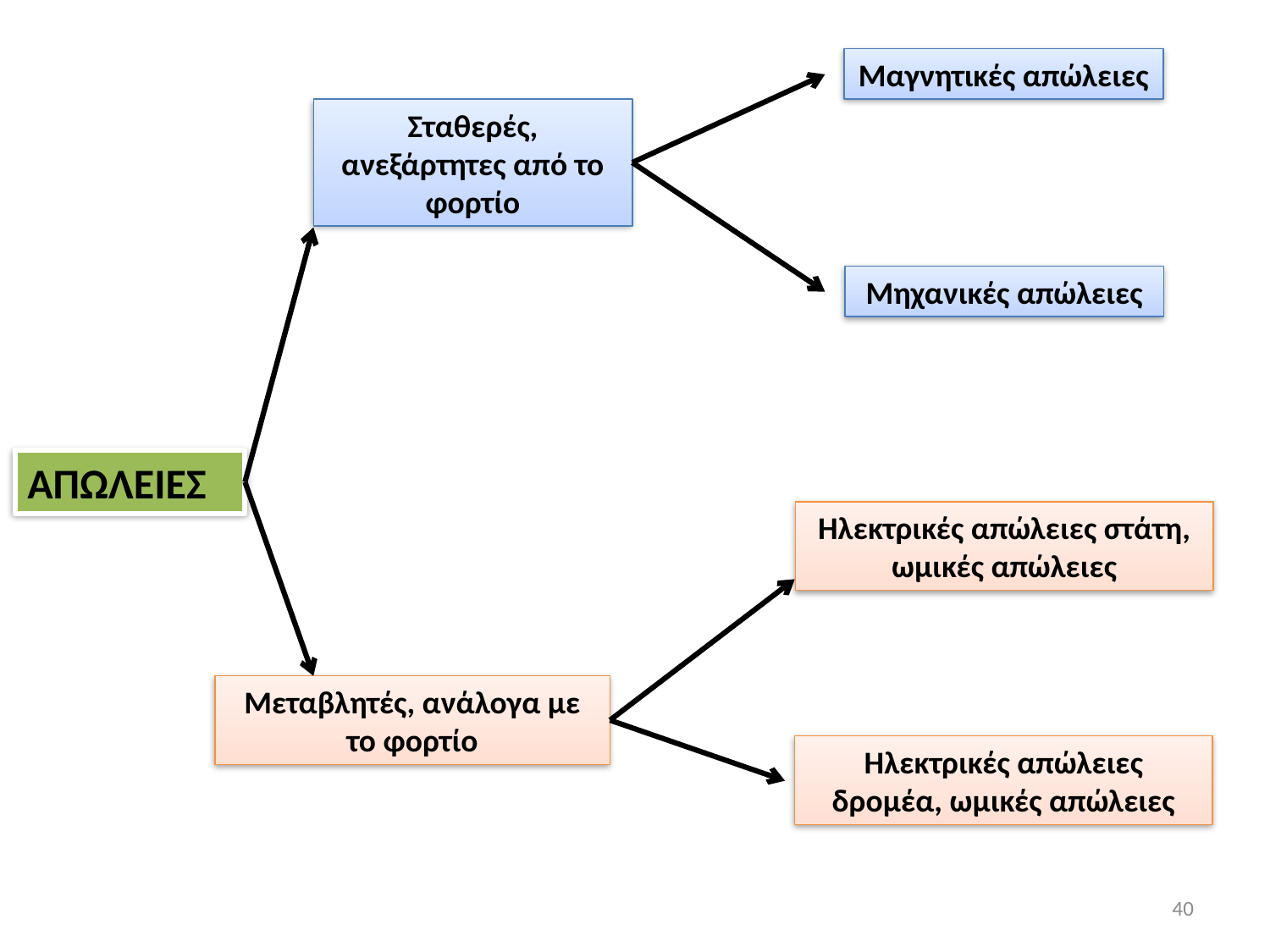

Μαγνητικές απώλειες
Σταθερές, ανεξάρτητες από το φορτίο
Μηχανικές απώλειες
ΑΠΩΛΕΙΕΣ
Ηλεκτρικές απώλειες στάτη, ωμικές απώλειες
Μεταβλητές, ανάλογα με το φορτίο
Ηλεκτρικές απώλειες δρομέα, ωμικές απώλειες
40